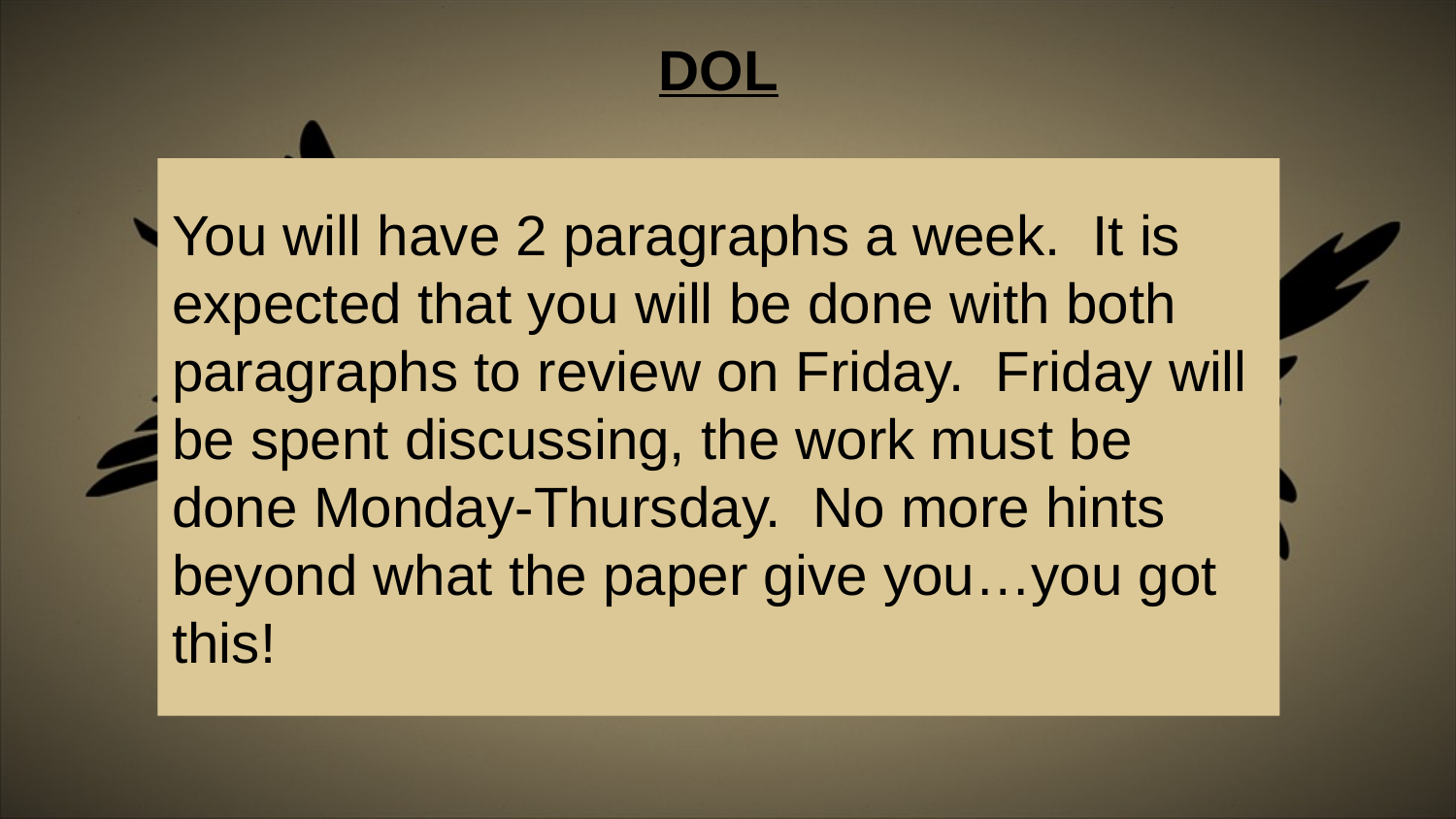

# DOL

You will have 2 paragraphs a week.  It is expected that you will be done with both paragraphs to review on Friday.  Friday will be spent discussing, the work must be done Monday-Thursday.  No more hints beyond what the paper give you…you got this!